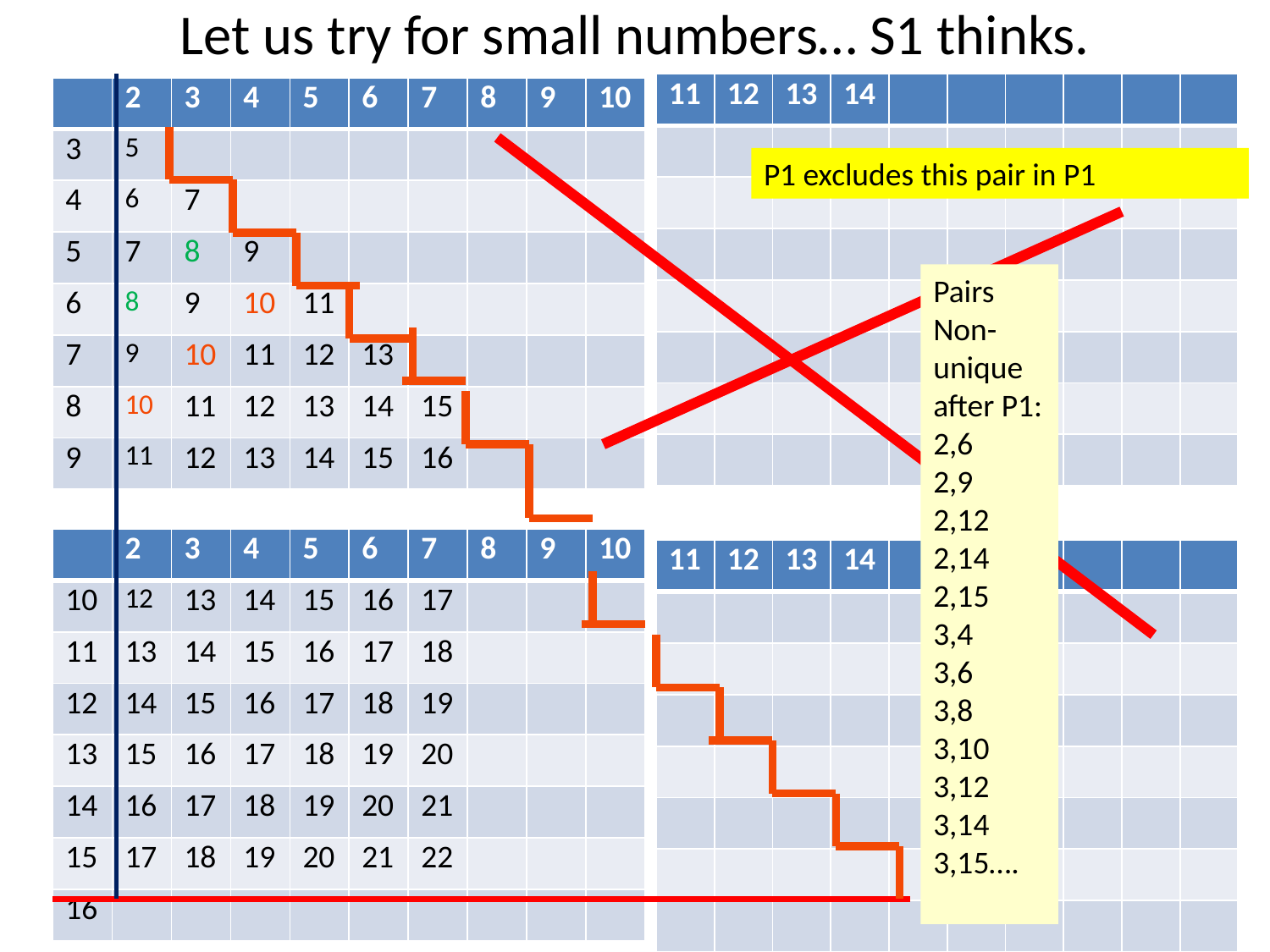

# Let us try for small numbers… S1 thinks.
| 11 | 12 | 13 | 14 |  |  |  |  |  |  |
| --- | --- | --- | --- | --- | --- | --- | --- | --- | --- |
|  |  |  |  |  |  |  |  |  |  |
|  |  |  |  |  |  |  |  |  |  |
|  |  |  |  |  |  |  |  |  |  |
|  |  |  |  |  |  |  |  |  |  |
|  |  |  |  |  |  |  |  |  |  |
|  |  |  |  |  |  |  |  |  |  |
|  |  |  |  |  |  |  |  |  |  |
|  | 2 | 3 | 4 | 5 | 6 | 7 | 8 | 9 | 10 |
| --- | --- | --- | --- | --- | --- | --- | --- | --- | --- |
| 3 | 5 |  |  |  |  |  |  |  |  |
| 4 | 6 | 7 |  |  |  |  |  |  |  |
| 5 | 7 | 8 | 9 |  |  |  |  |  |  |
| 6 | 8 | 9 | 10 | 11 |  |  |  |  |  |
| 7 | 9 | 10 | 11 | 12 | 13 |  |  |  |  |
| 8 | 10 | 11 | 12 | 13 | 14 | 15 |  |  |  |
| 9 | 11 | 12 | 13 | 14 | 15 | 16 |  |  |  |
P1 excludes this pair in P1
Pairs
Non-unique after P1:
2,6
2,9
2,12
2,14
2,15
3,4
3,6
3,8
3,10
3,12
3,14
3,15….

|  | 2 | 3 | 4 | 5 | 6 | 7 | 8 | 9 | 10 |
| --- | --- | --- | --- | --- | --- | --- | --- | --- | --- |
| 10 | 12 | 13 | 14 | 15 | 16 | 17 |  |  |  |
| 11 | 13 | 14 | 15 | 16 | 17 | 18 |  |  |  |
| 12 | 14 | 15 | 16 | 17 | 18 | 19 |  |  |  |
| 13 | 15 | 16 | 17 | 18 | 19 | 20 |  |  |  |
| 14 | 16 | 17 | 18 | 19 | 20 | 21 |  |  |  |
| 15 | 17 | 18 | 19 | 20 | 21 | 22 |  |  |  |
| 16 |  |  |  |  |  |  |  |  |  |
| 11 | 12 | 13 | 14 |  |  |  |  |  |  |
| --- | --- | --- | --- | --- | --- | --- | --- | --- | --- |
|  |  |  |  |  |  |  |  |  |  |
|  |  |  |  |  |  |  |  |  |  |
|  |  |  |  |  |  |  |  |  |  |
|  |  |  |  |  |  |  |  |  |  |
|  |  |  |  |  |  |  |  |  |  |
|  |  |  |  |  |  |  |  |  |  |
|  |  |  |  |  |  |  |  |  |  |